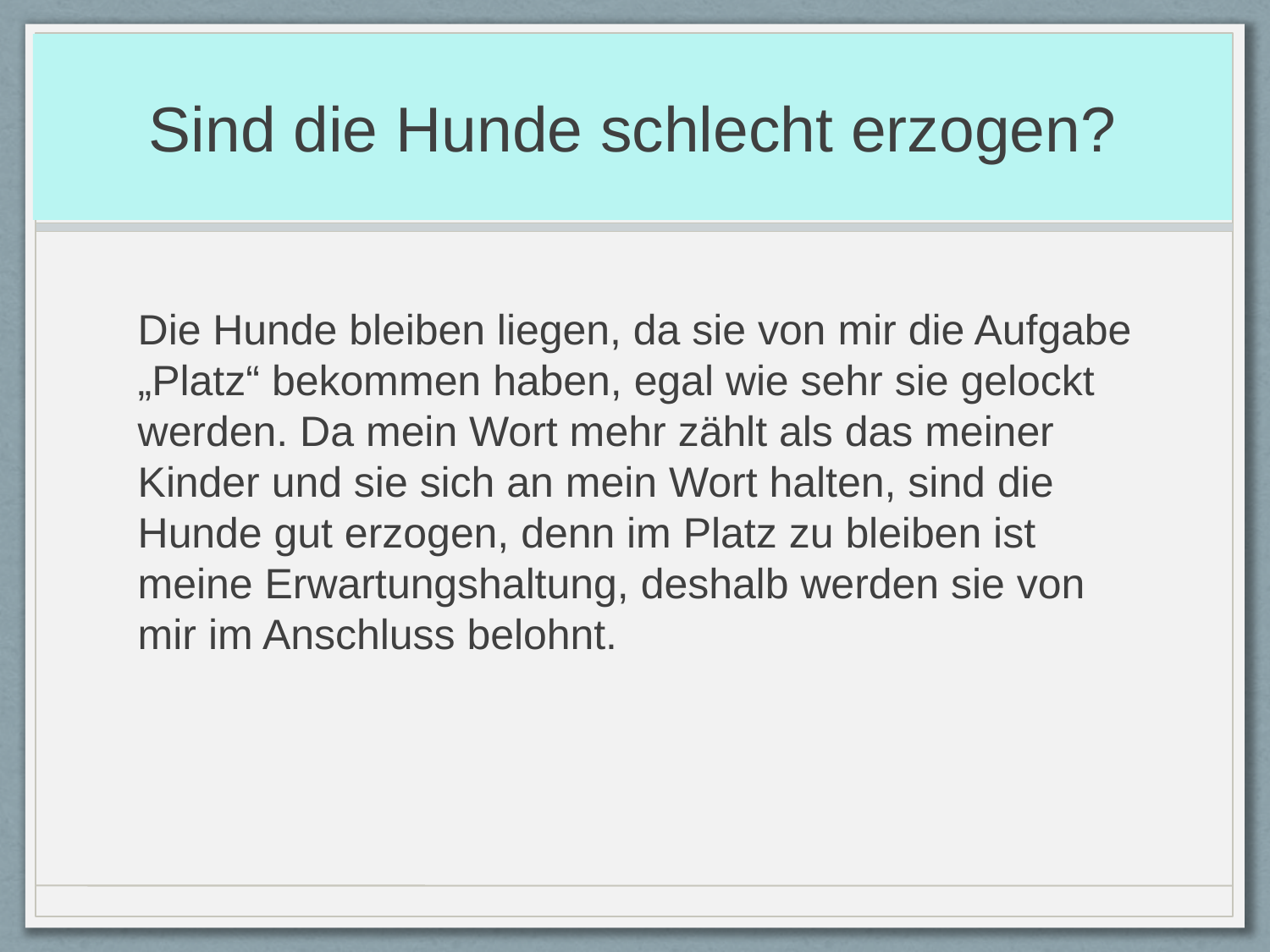

# Sind die Hunde schlecht erzogen?
Die Hunde bleiben liegen, da sie von mir die Aufgabe „Platz“ bekommen haben, egal wie sehr sie gelockt werden. Da mein Wort mehr zählt als das meiner Kinder und sie sich an mein Wort halten, sind die Hunde gut erzogen, denn im Platz zu bleiben ist meine Erwartungshaltung, deshalb werden sie von mir im Anschluss belohnt.